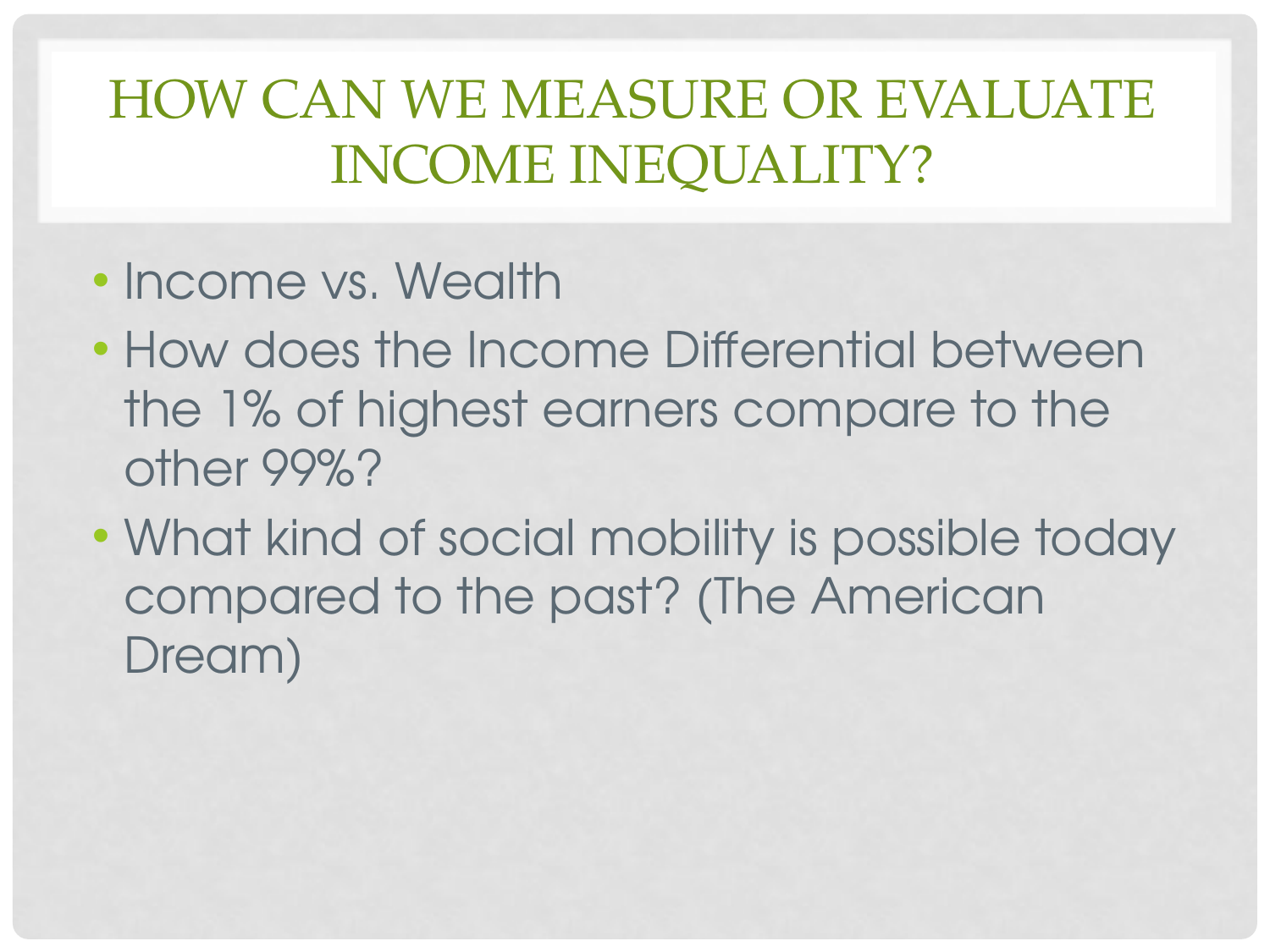

# How can we Measure or Evaluate Income Inequality?
Income vs. Wealth
How does the Income Differential between the 1% of highest earners compare to the other 99%?
What kind of social mobility is possible today compared to the past? (The American Dream)